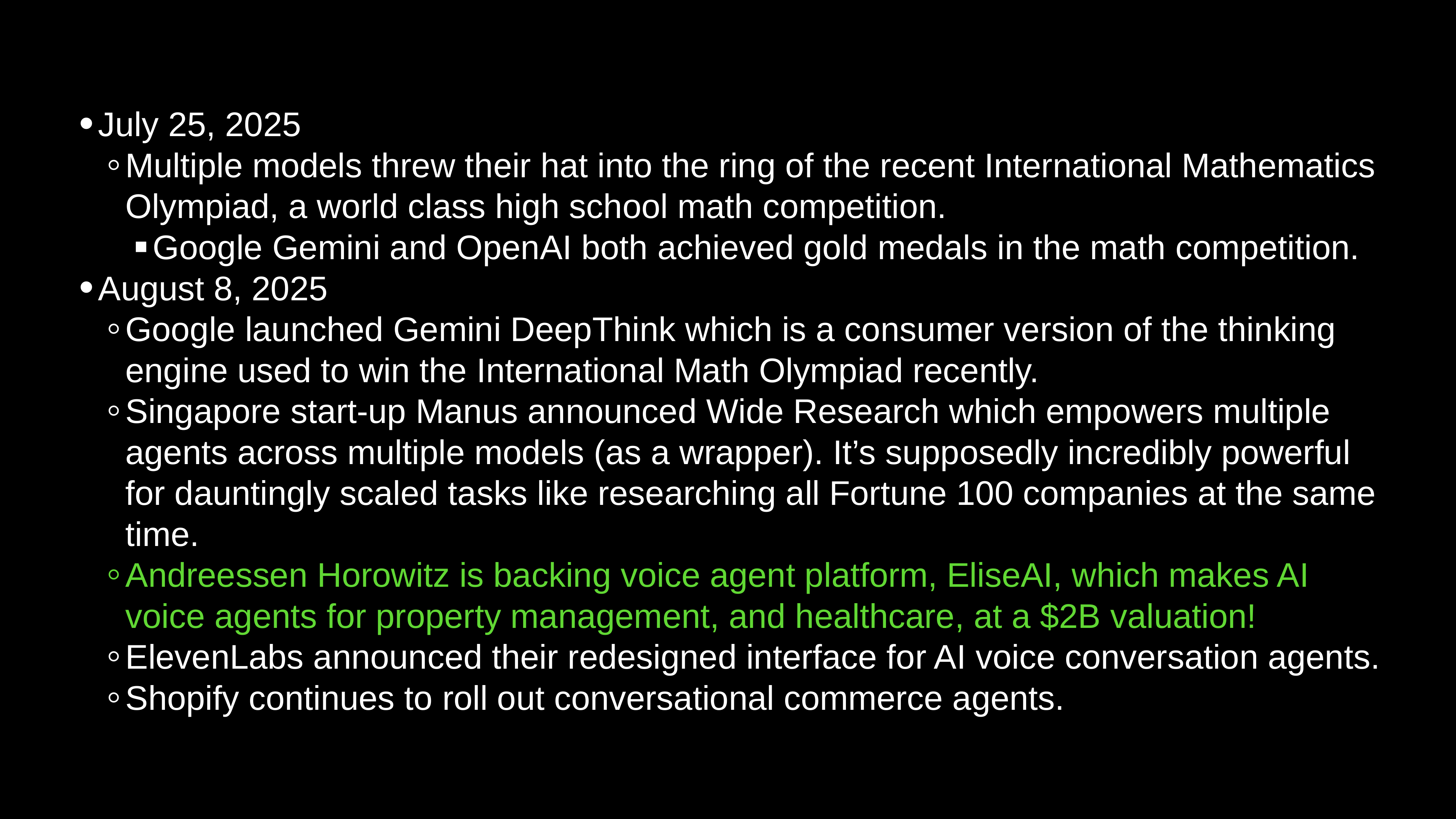

July 25, 2025
Multiple models threw their hat into the ring of the recent International Mathematics Olympiad, a world class high school math competition.
Google Gemini and OpenAI both achieved gold medals in the math competition.
August 8, 2025
Google launched Gemini DeepThink which is a consumer version of the thinking engine used to win the International Math Olympiad recently.
Singapore start-up Manus announced Wide Research which empowers multiple agents across multiple models (as a wrapper). It’s supposedly incredibly powerful for dauntingly scaled tasks like researching all Fortune 100 companies at the same time.
Andreessen Horowitz is backing voice agent platform, EliseAI, which makes AI voice agents for property management, and healthcare, at a $2B valuation!
ElevenLabs announced their redesigned interface for AI voice conversation agents.
Shopify continues to roll out conversational commerce agents.